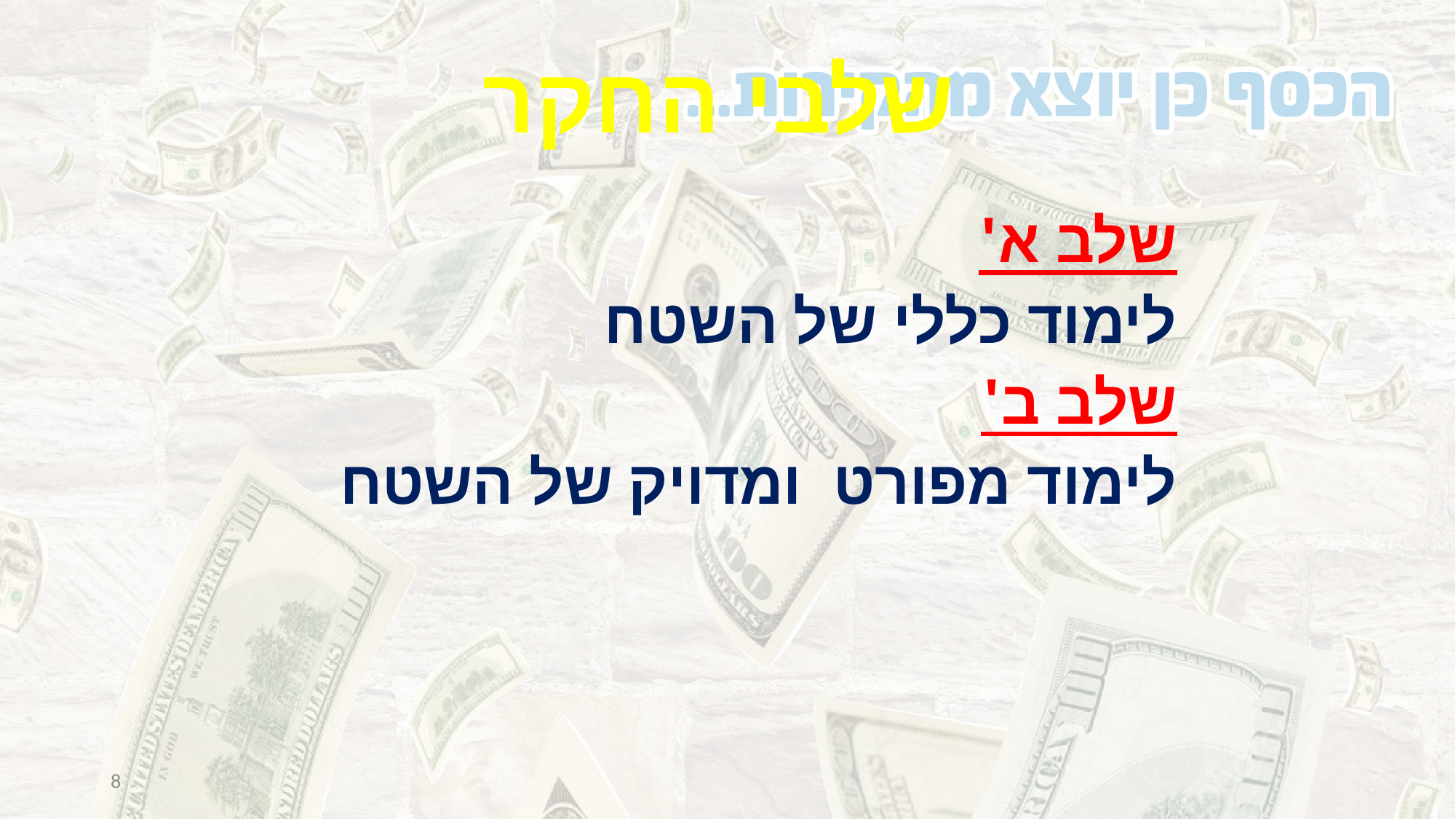

שלבי החקר
שלב א'
לימוד כללי של השטח
שלב ב'
לימוד מפורט  ומדויק של השטח
8